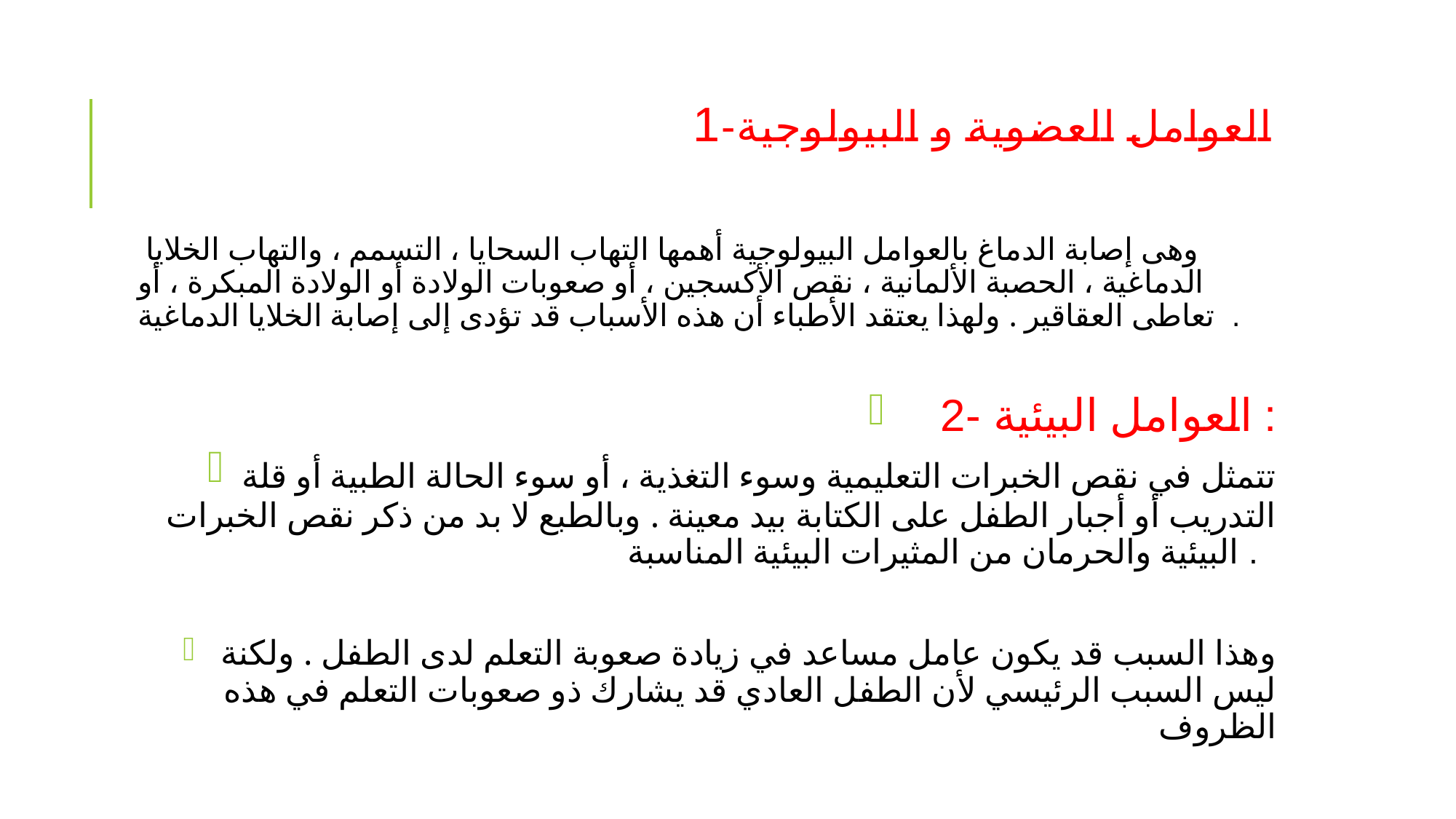

# 1-العوامل العضوية و البيولوجية
 وهى إصابة الدماغ بالعوامل البيولوجية أهمها التهاب السحايا ، التسمم ، والتهاب الخلايا الدماغية ، الحصبة الألمانية ، نقص الأكسجين ، أو صعوبات الولادة أو الولادة المبكرة ، أو تعاطى العقاقير . ولهذا يعتقد الأطباء أن هذه الأسباب قد تؤدى إلى إصابة الخلايا الدماغية  .

2- العوامل البيئية :
 تتمثل في نقص الخبرات التعليمية وسوء التغذية ، أو سوء الحالة الطبية أو قلة التدريب أو أجبار الطفل على الكتابة بيد معينة . وبالطبع لا بد من ذكر نقص الخبرات البيئية والحرمان من المثيرات البيئية المناسبة .

  وهذا السبب قد يكون عامل مساعد في زيادة صعوبة التعلم لدى الطفل . ولكنة ليس السبب الرئيسي لأن الطفل العادي قد يشارك ذو صعوبات التعلم في هذه الظروف